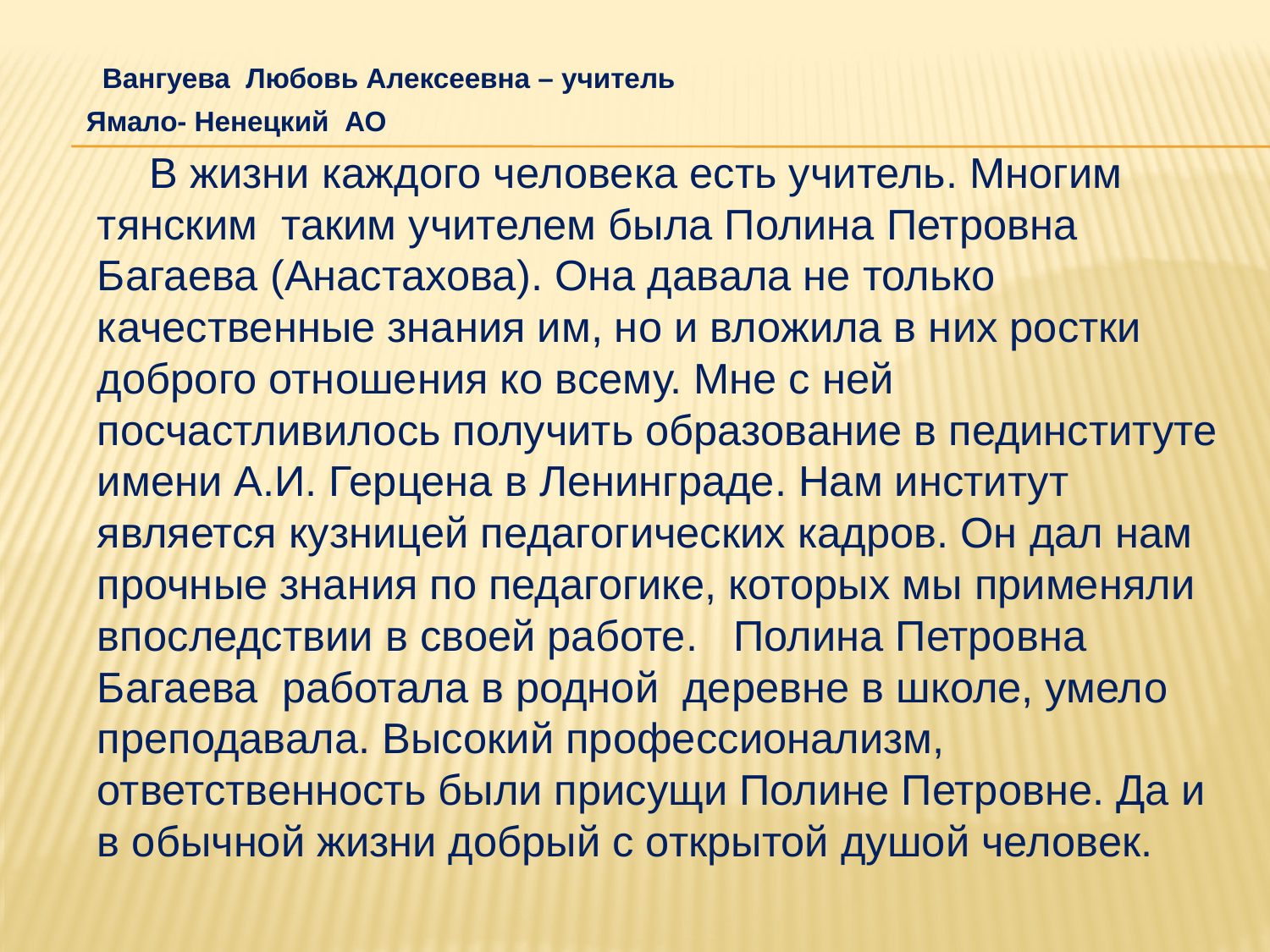

Вангуева  Любовь Алексеевна – учитель
    Ямало- Ненецкий  АО
        В жизни каждого человека есть учитель. Многим тянским  таким учителем была Полина Петровна Багаева (Анастахова). Она давала не только качественные знания им, но и вложила в них ростки доброго отношения ко всему. Мне с ней посчастливилось получить образование в пединституте имени А.И. Герцена в Ленинграде. Нам институт является кузницей педагогических кадров. Он дал нам прочные знания по педагогике, которых мы применяли впоследствии в своей работе.   Полина Петровна Багаева  работала в родной  деревне в школе, умело преподавала. Высокий профессионализм, ответственность были присущи Полине Петровне. Да и в обычной жизни добрый с открытой душой человек.